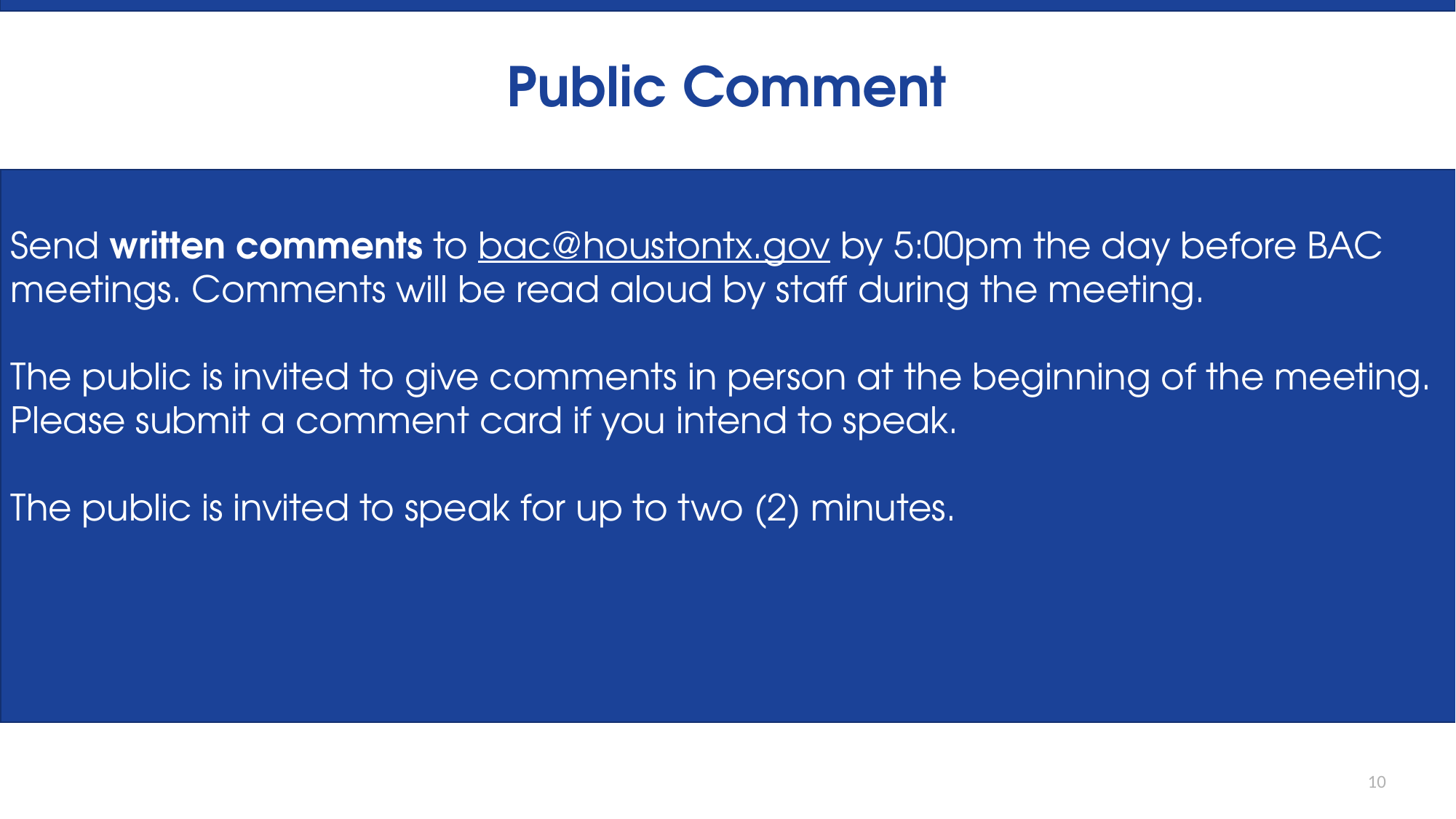

# Public Comment

Send written comments to bac@houstontx.gov by 5:00pm the day before BAC meetings. Comments will be read aloud by staff during the meeting.

The public is invited to give comments in person at the beginning of the meeting. Please submit a comment card if you intend to speak.

The public is invited to speak for up to two (2) minutes.
10